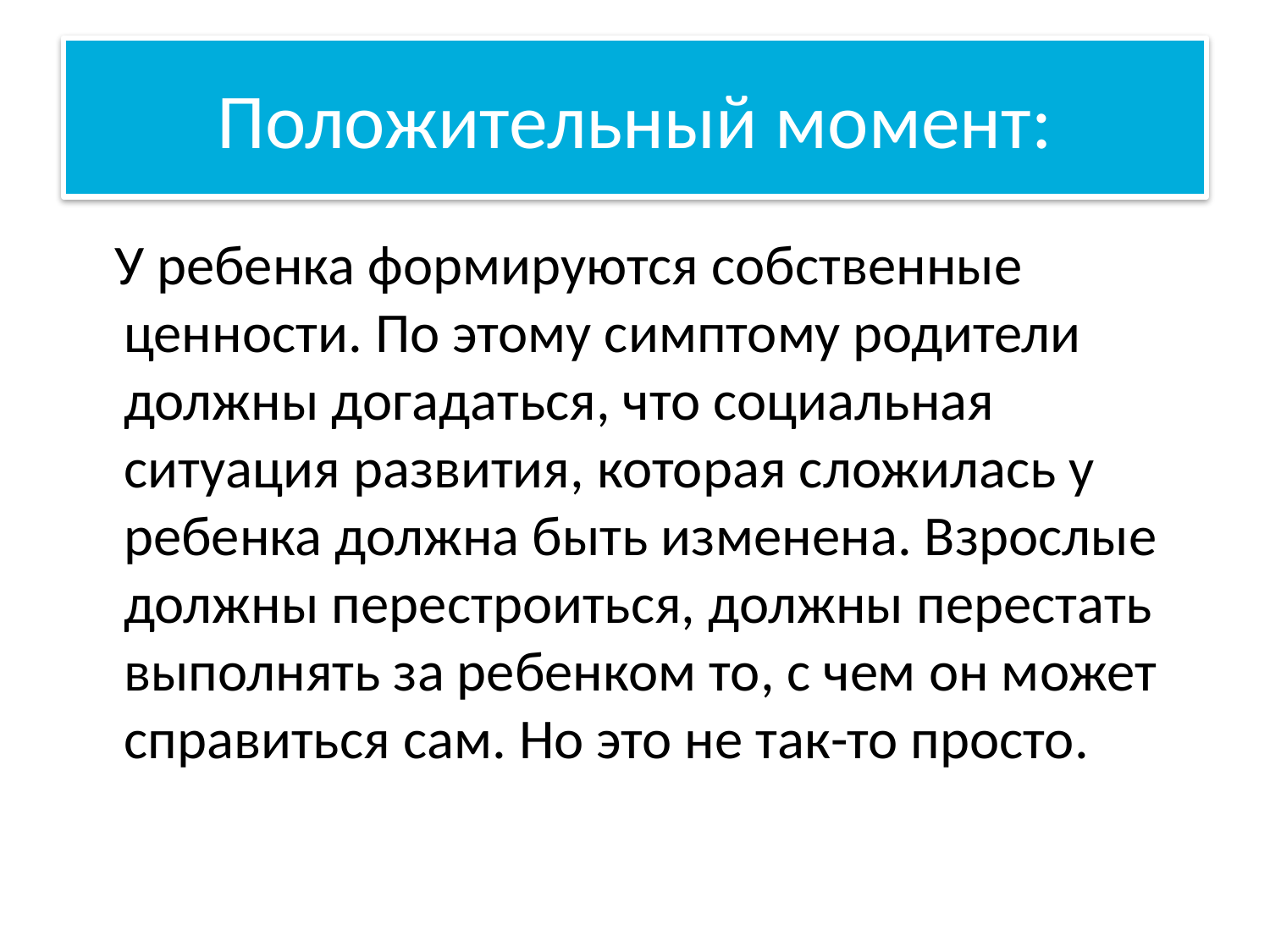

# Положительный момент:
   У ребенка формируются собственные ценности. По этому симптому родители должны догадаться, что социальная ситуация развития, которая сложилась у ребенка должна быть изменена. Взрослые должны перестроиться, должны перестать выполнять за ребенком то, с чем он может справиться сам. Но это не так-то просто.